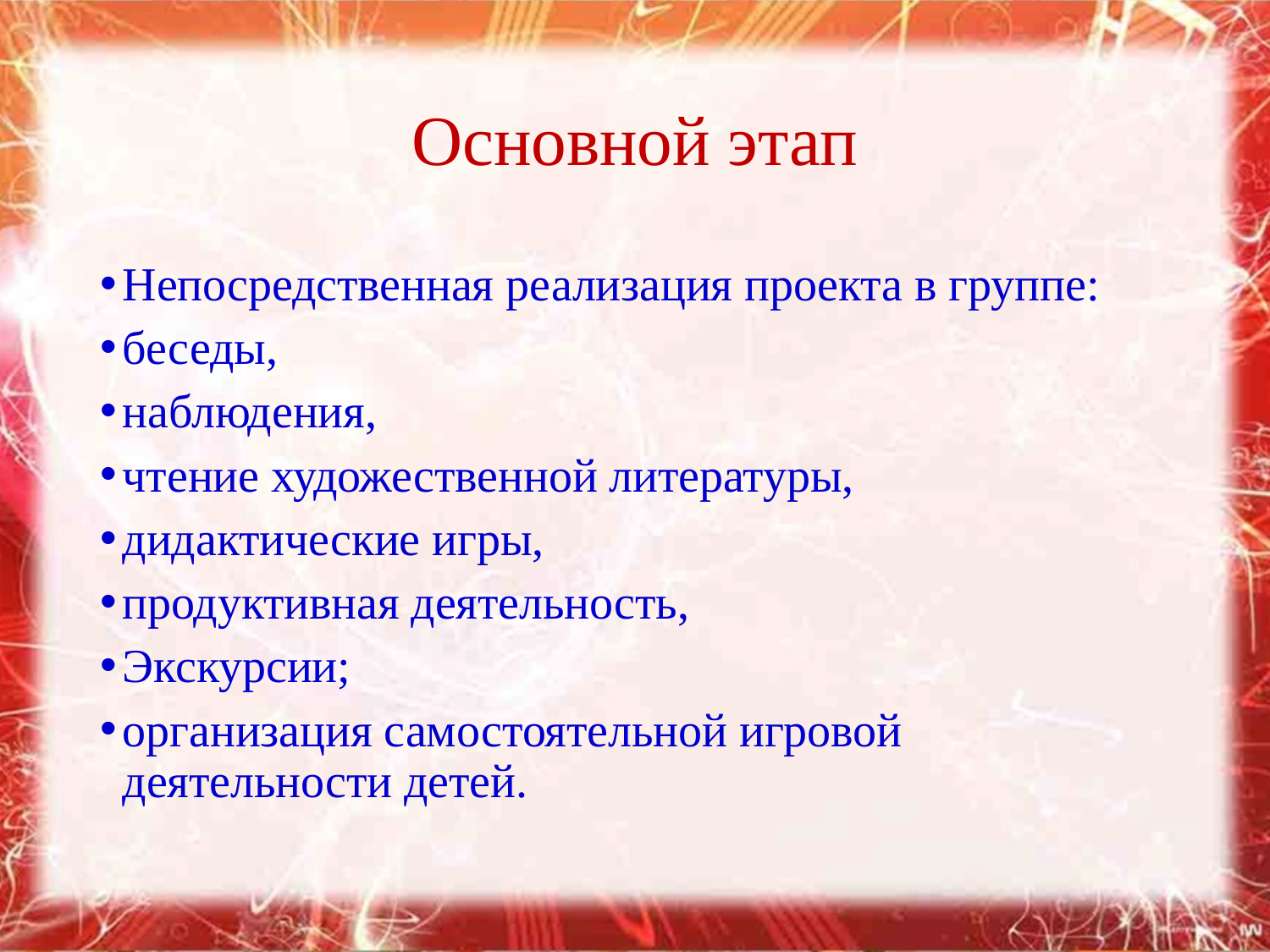

# Основной этап
Непосредственная реализация проекта в группе:
беседы,
наблюдения,
чтение художественной литературы,
дидактические игры,
продуктивная деятельность,
Экскурсии;
организация самостоятельной игровой деятельности детей.